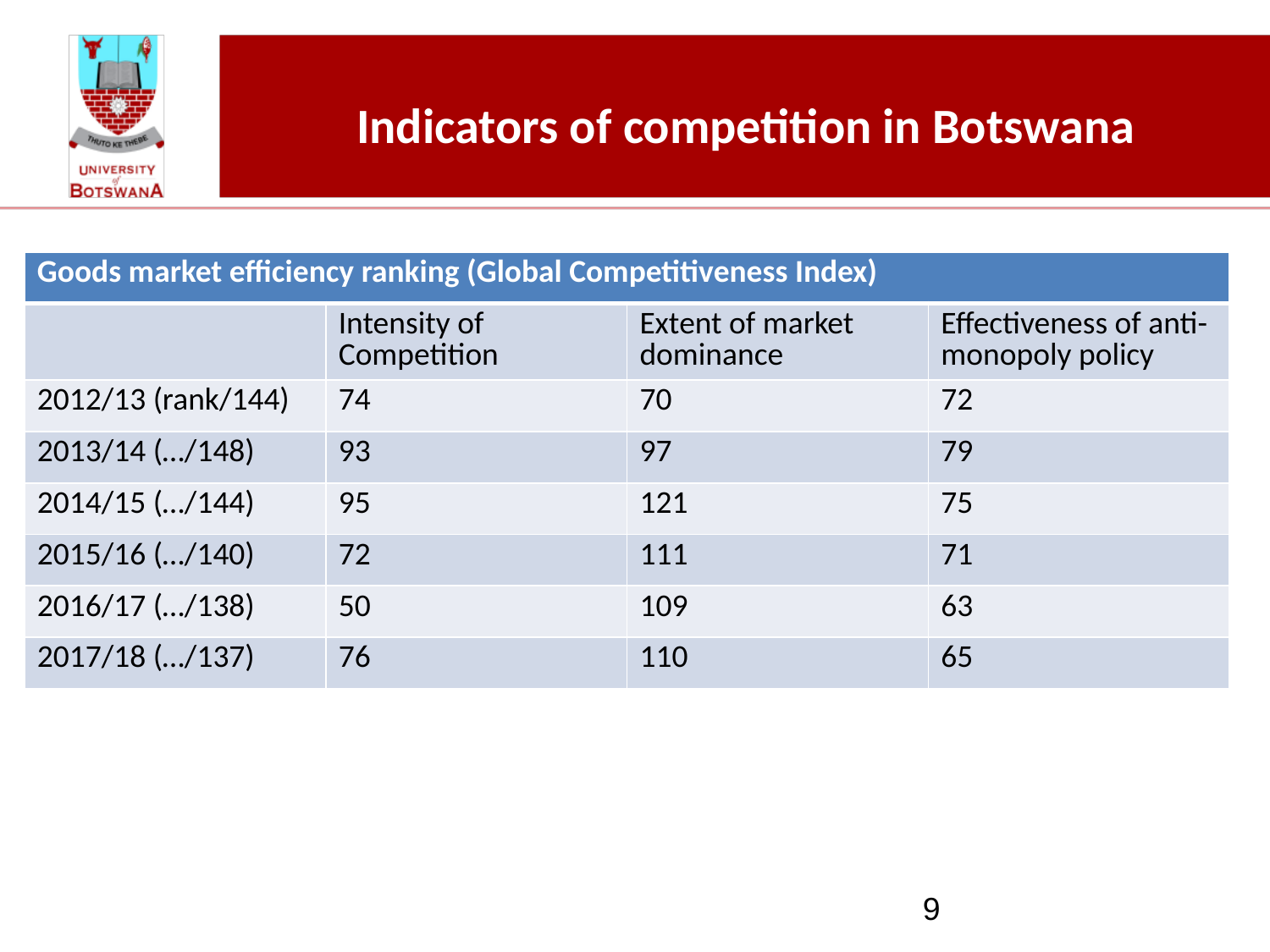

# Indicators of competition in Botswana
| Goods market efficiency ranking (Global Competitiveness Index) |  |  |  |
| --- | --- | --- | --- |
|  | Intensity of Competition | Extent of market dominance | Effectiveness of anti-monopoly policy |
| 2012/13 (rank/144) | 74 | 70 | 72 |
| 2013/14 (…/148) | 93 | 97 | 79 |
| 2014/15 (…/144) | 95 | 121 | 75 |
| 2015/16 (…/140) | 72 | 111 | 71 |
| 2016/17 (…/138) | 50 | 109 | 63 |
| 2017/18 (…/137) | 76 | 110 | 65 |
9